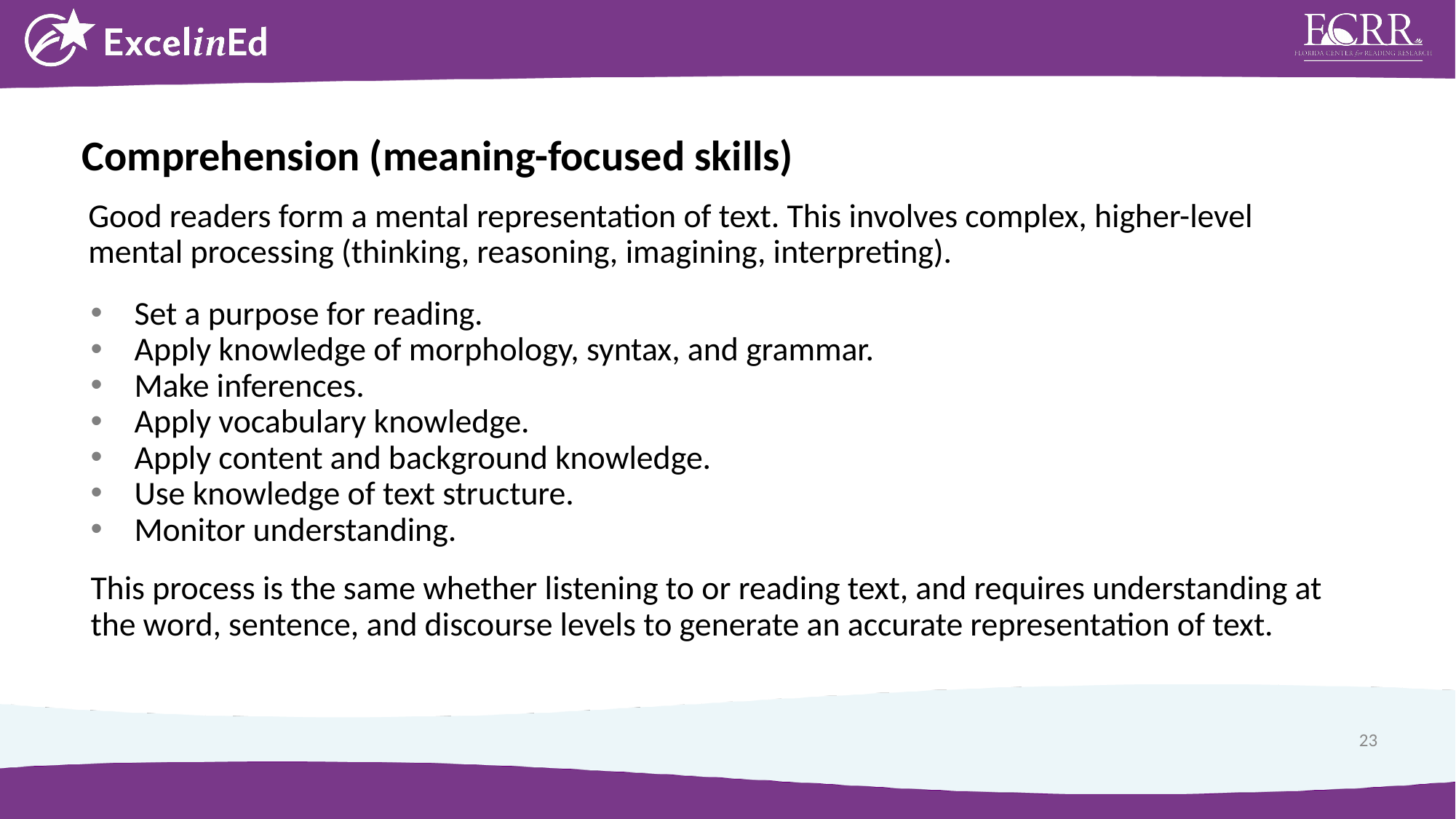

Comprehension (meaning-focused skills)
Good readers form a mental representation of text. This involves complex, higher-level mental processing (thinking, reasoning, imagining, interpreting).

Set a purpose for reading.
Apply knowledge of morphology, syntax, and grammar.
Make inferences.
Apply vocabulary knowledge.
Apply content and background knowledge.
Use knowledge of text structure.
Monitor understanding.

This process is the same whether listening to or reading text, and requires understanding at the word, sentence, and discourse levels to generate an accurate representation of text.
23